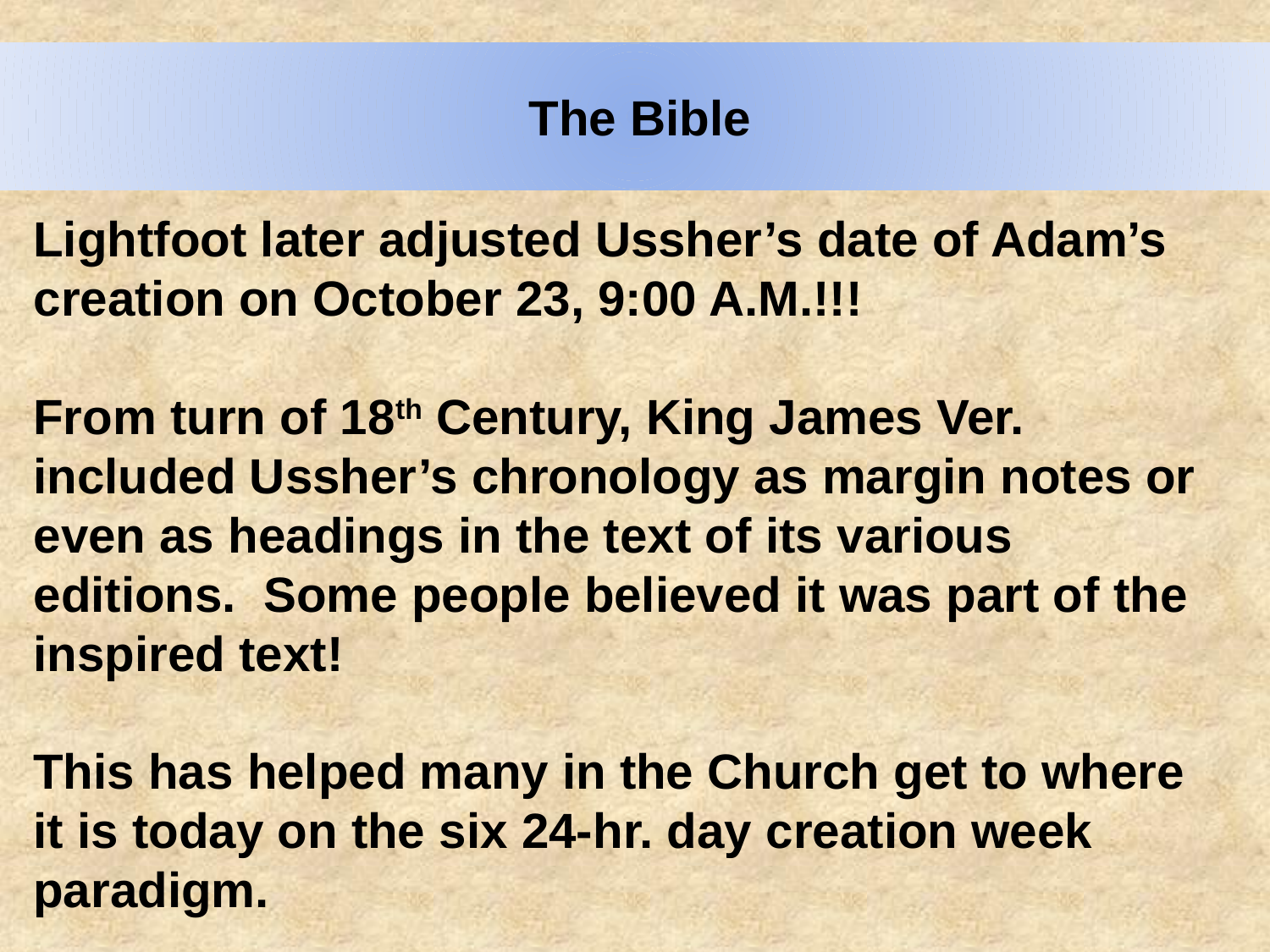

The Bible
Lightfoot later adjusted Ussher’s date of Adam’s creation on October 23, 9:00 A.M.!!!

From turn of 18th Century, King James Ver. included Ussher’s chronology as margin notes or even as headings in the text of its various editions.  Some people believed it was part of the inspired text!

This has helped many in the Church get to where it is today on the six 24-hr. day creation week paradigm.